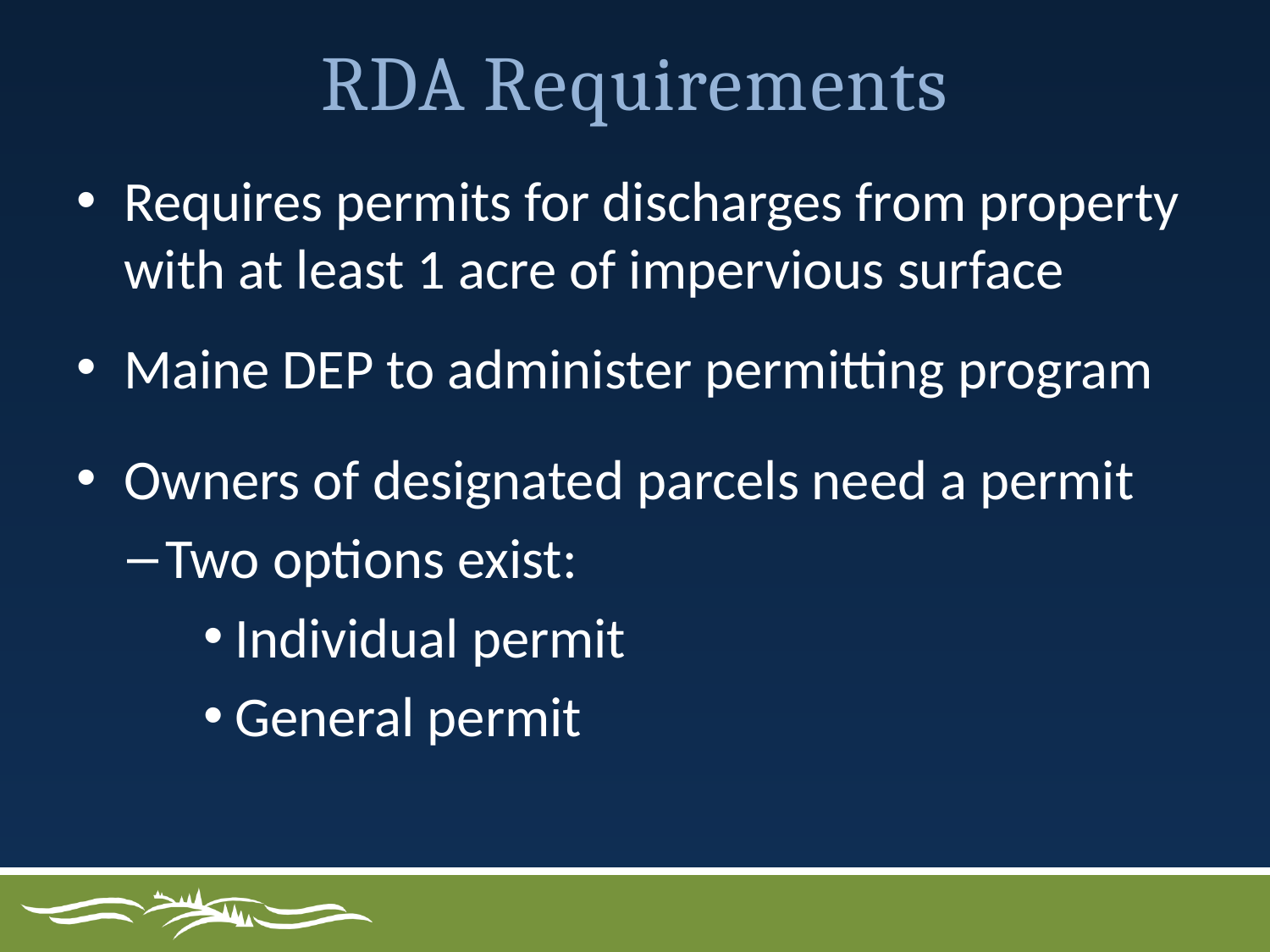

# RDA Requirements
Requires permits for discharges from property with at least 1 acre of impervious surface
Maine DEP to administer permitting program
Owners of designated parcels need a permit
Two options exist:
Individual permit
General permit